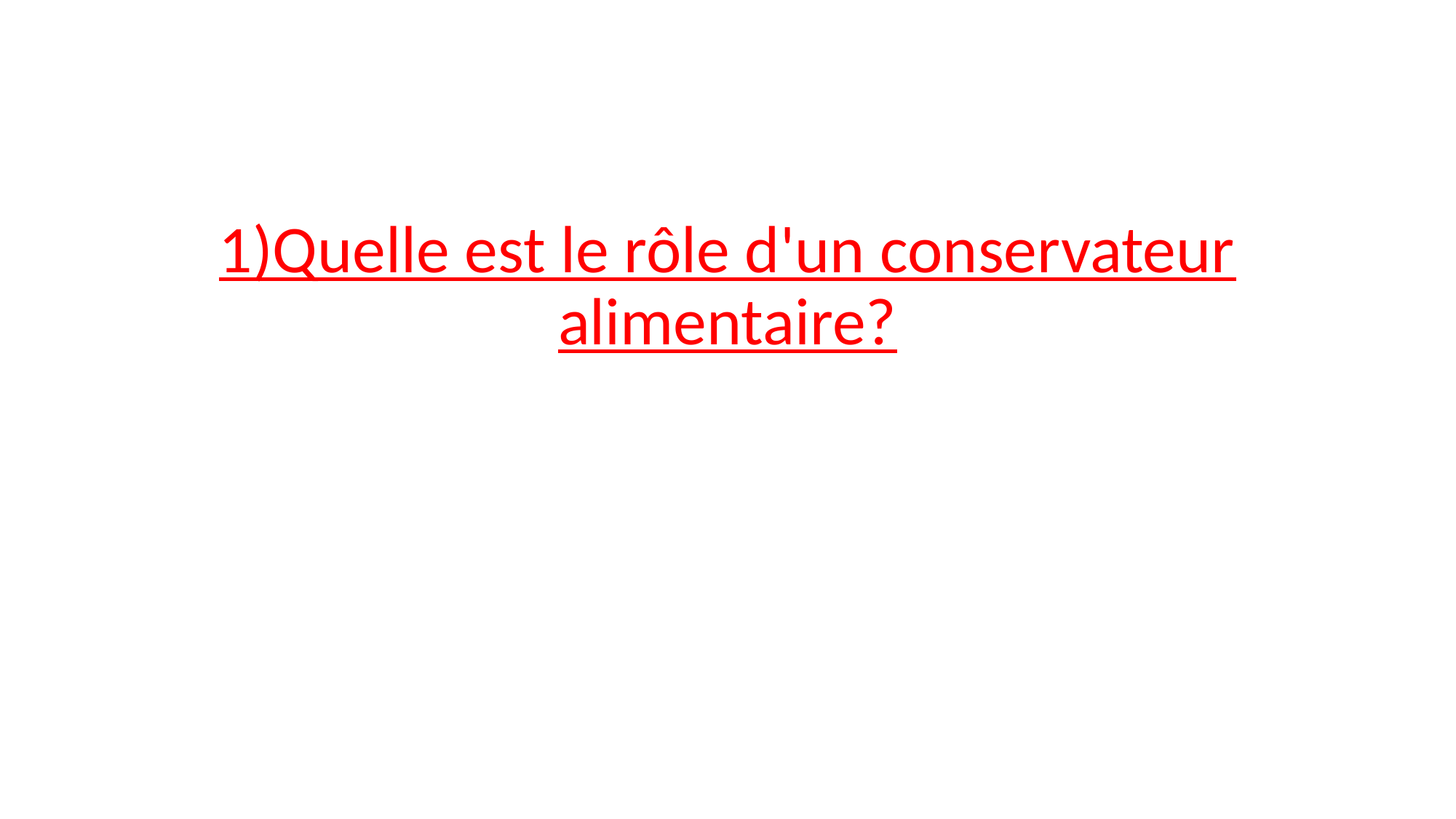

# 1)Quelle est le rôle d'un conservateur alimentaire?